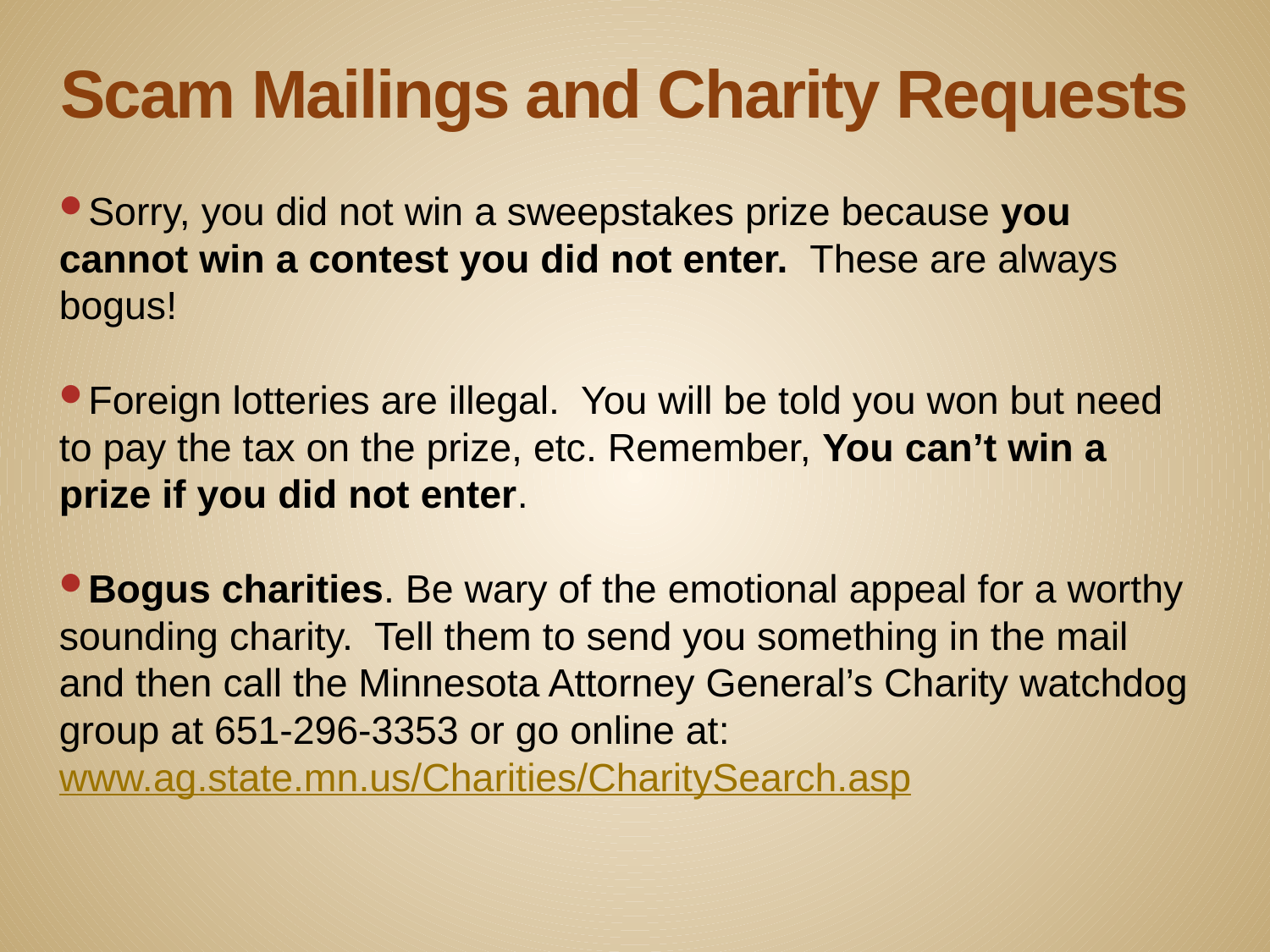

# Scam Mailings and Charity Requests
Sorry, you did not win a sweepstakes prize because you cannot win a contest you did not enter.  These are always bogus!

Foreign lotteries are illegal.  You will be told you won but need to pay the tax on the prize, etc. Remember, You can’t win a prize if you did not enter.

Bogus charities. Be wary of the emotional appeal for a worthy sounding charity.  Tell them to send you something in the mail and then call the Minnesota Attorney General’s Charity watchdog group at 651-296-3353 or go online at: www.ag.state.mn.us/Charities/CharitySearch.asp